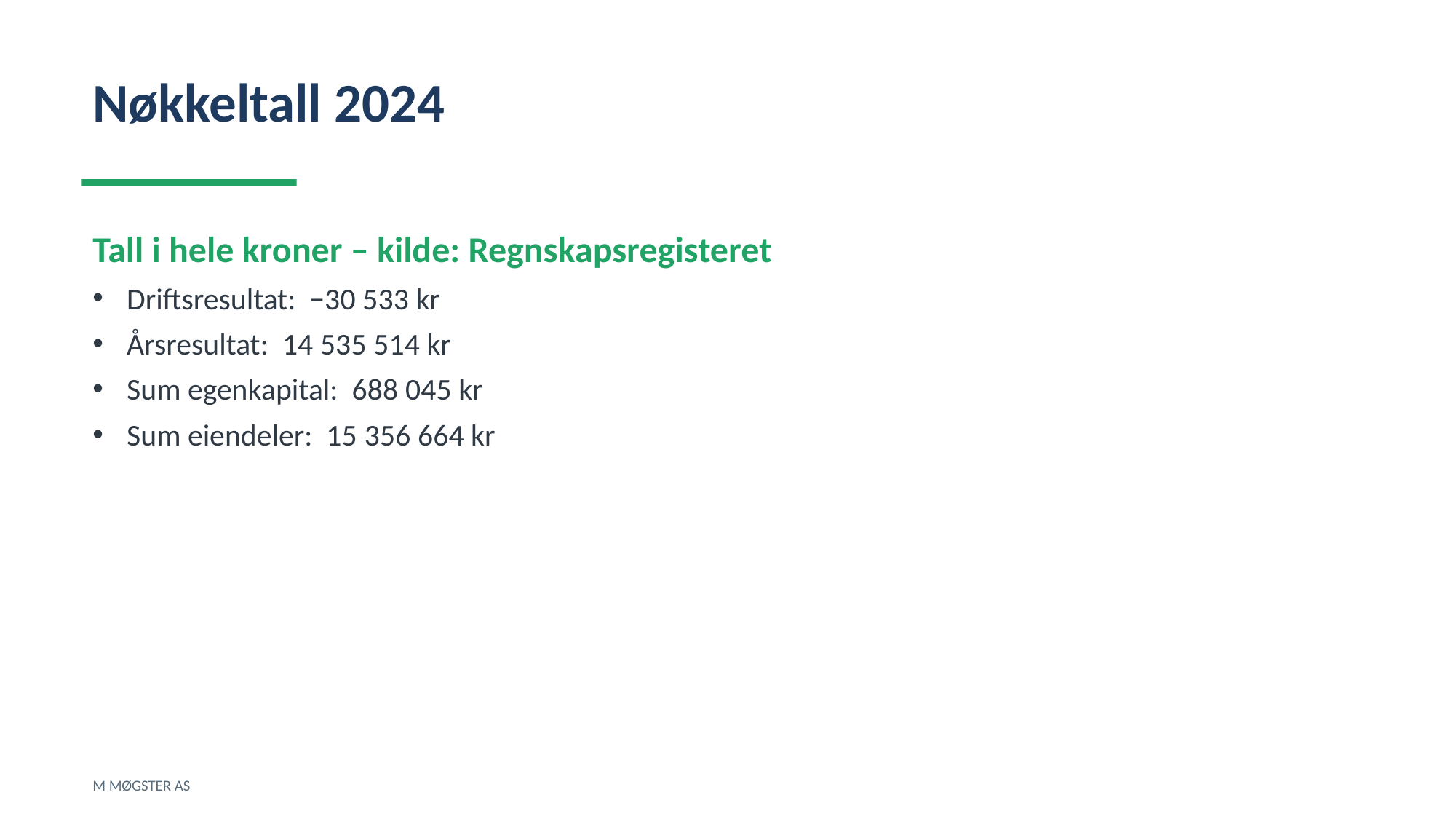

Nøkkeltall 2024

Tall i hele kroner – kilde: Regnskapsregisteret
Driftsresultat:  −30 533 kr
Årsresultat:  14 535 514 kr
Sum egenkapital:  688 045 kr
Sum eiendeler:  15 356 664 kr
M MØGSTER AS